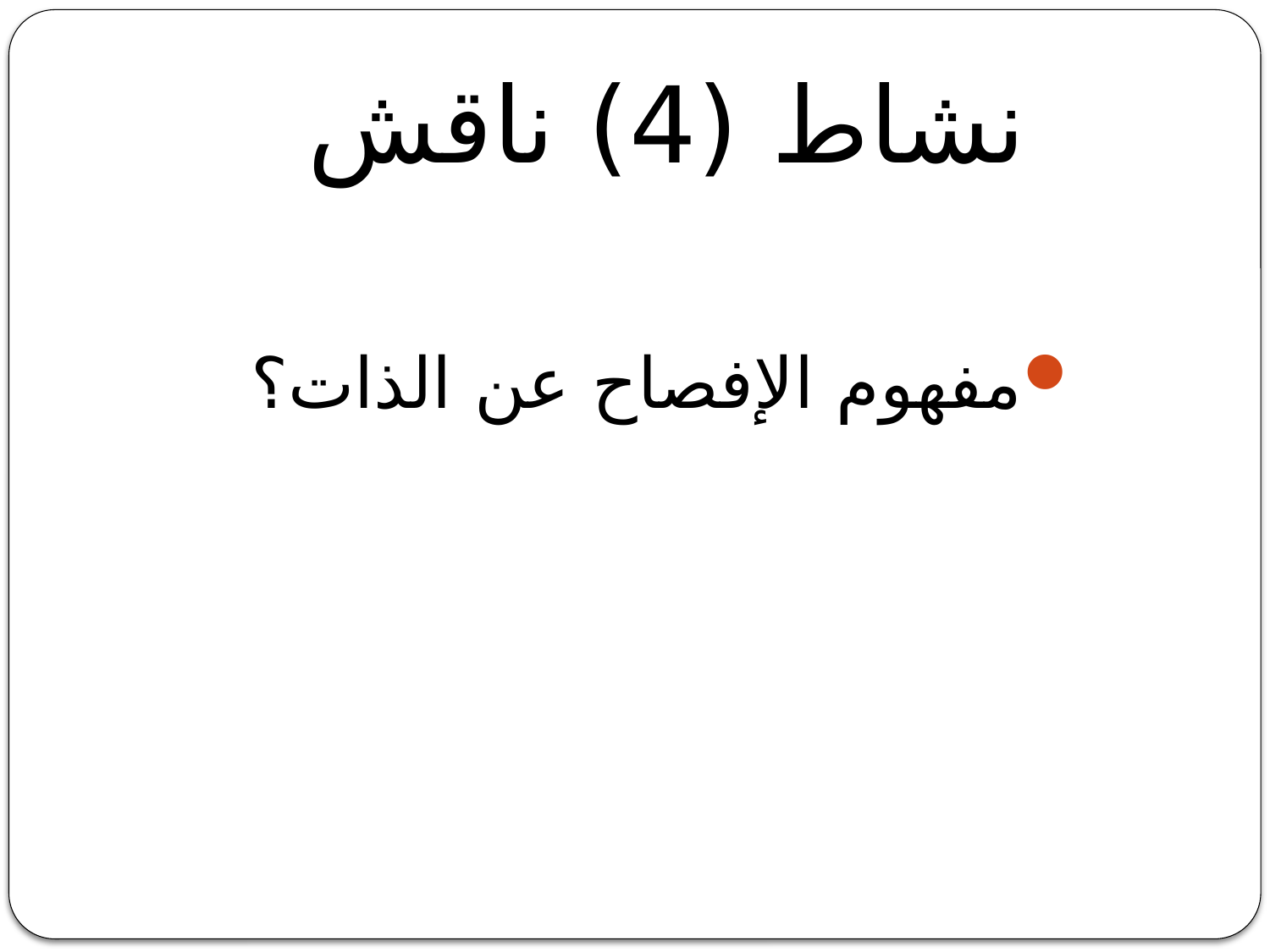

# نشاط (4) ناقش

مفهوم الإفصاح عن الذات؟